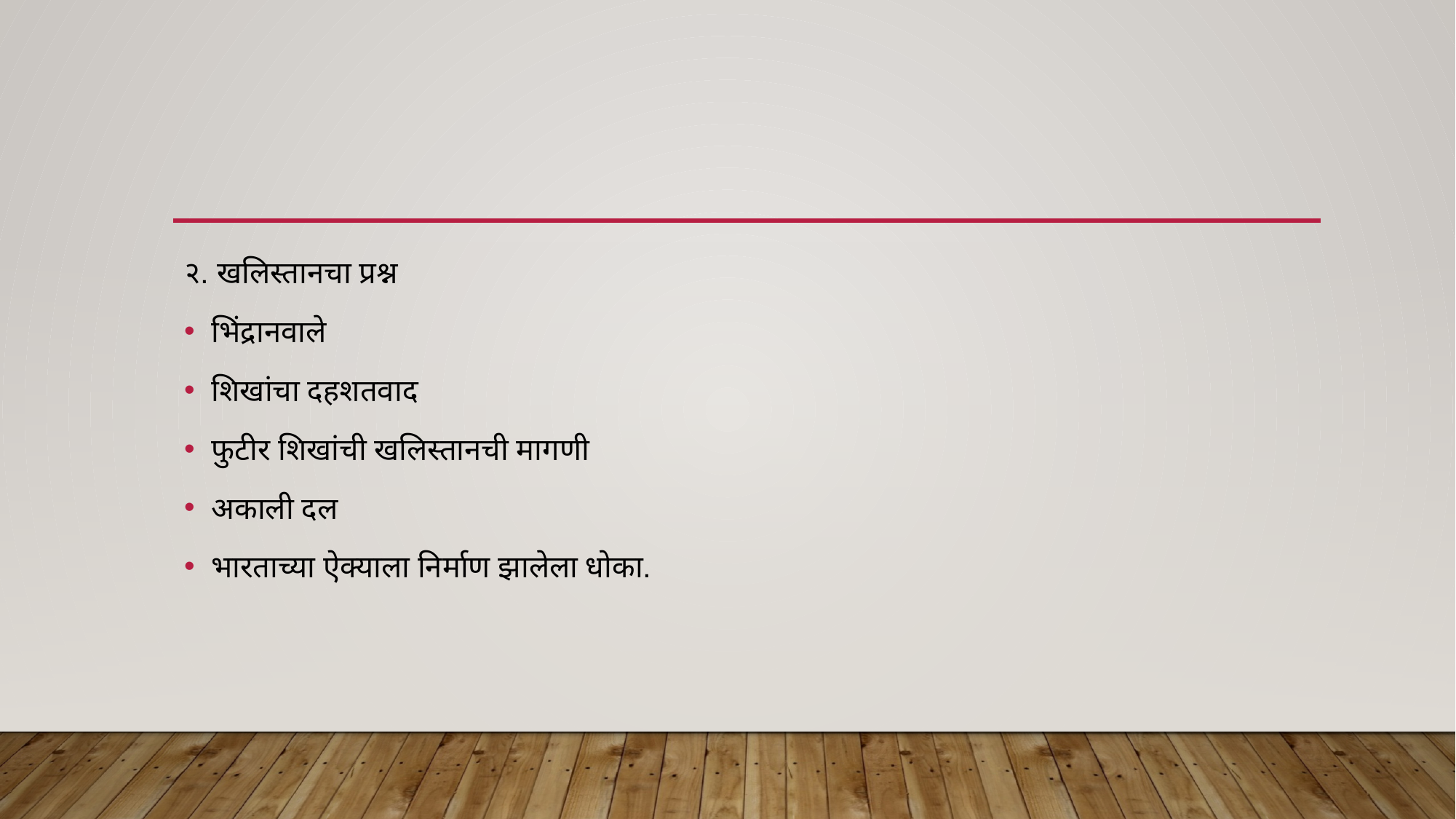

#
२. खलिस्तानचा प्रश्न
भिंद्रानवाले
शिखांचा दहशतवाद
फुटीर शिखांची खलिस्तानची मागणी
अकाली दल
भारताच्या ऐक्याला निर्माण झालेला धोका.